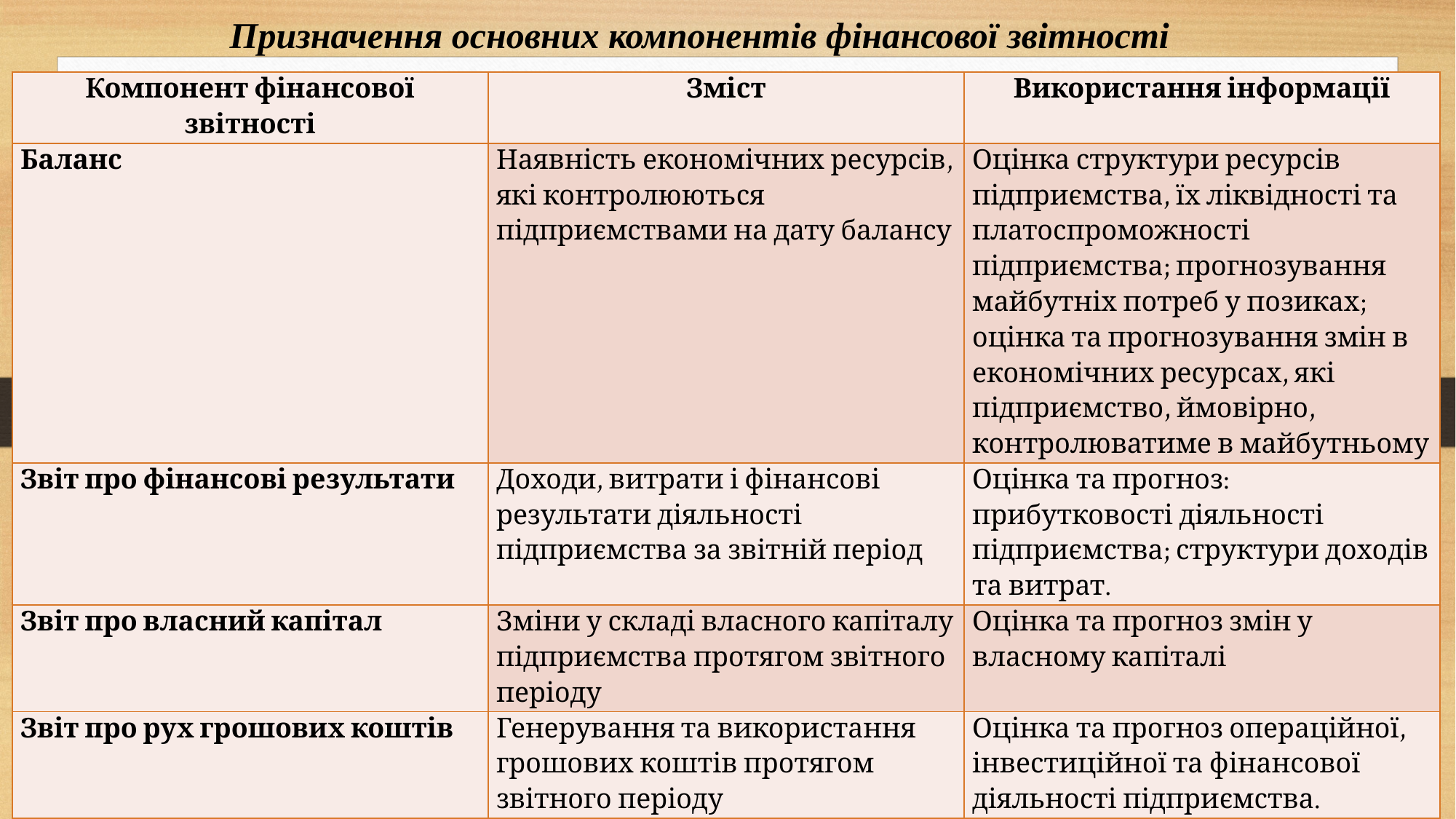

Призначення основних компонентів фінансової звітності
| Компонент фінансової звітності | Зміст | Використання інформації |
| --- | --- | --- |
| Баланс | Наявність економічних ресурсів, які контролюються підприємствами на дату балансу | Оцінка структури ресурсів підприємства, їх ліквідності та платоспроможності підприємства; прогнозування майбутніх потреб у позиках; оцінка та прогнозування змін в економічних ресурсах, які підприємство, ймовірно, контролюватиме в майбутньому |
| Звіт про фінансові результати | Доходи, витрати і фінансові результати діяльності підприємства за звітній період | Оцінка та прогноз: прибутковості діяльності підприємства; структури доходів та витрат. |
| Звіт про власний капітал | Зміни у складі власного капіталу підприємства протягом звітного періоду | Оцінка та прогноз змін у власному капіталі |
| Звіт про рух грошових коштів | Генерування та використання грошових коштів протягом звітного періоду | Оцінка та прогноз операційної, інвестиційної та фінансової діяльності підприємства. |
| Примітки | Інформація, що не наведена безпосередньо у фінансових звітах, але обов'язкова за П(С)БО. Додатковий аналіз статей звітності, необхідний для забезпечення її зрозумілості | Оцінка та прогноз: облікової політики; ризиків, які впливають на підприємство, його ресурси та зобов'язання; діяльності підрозділів підприємства, тощо. |